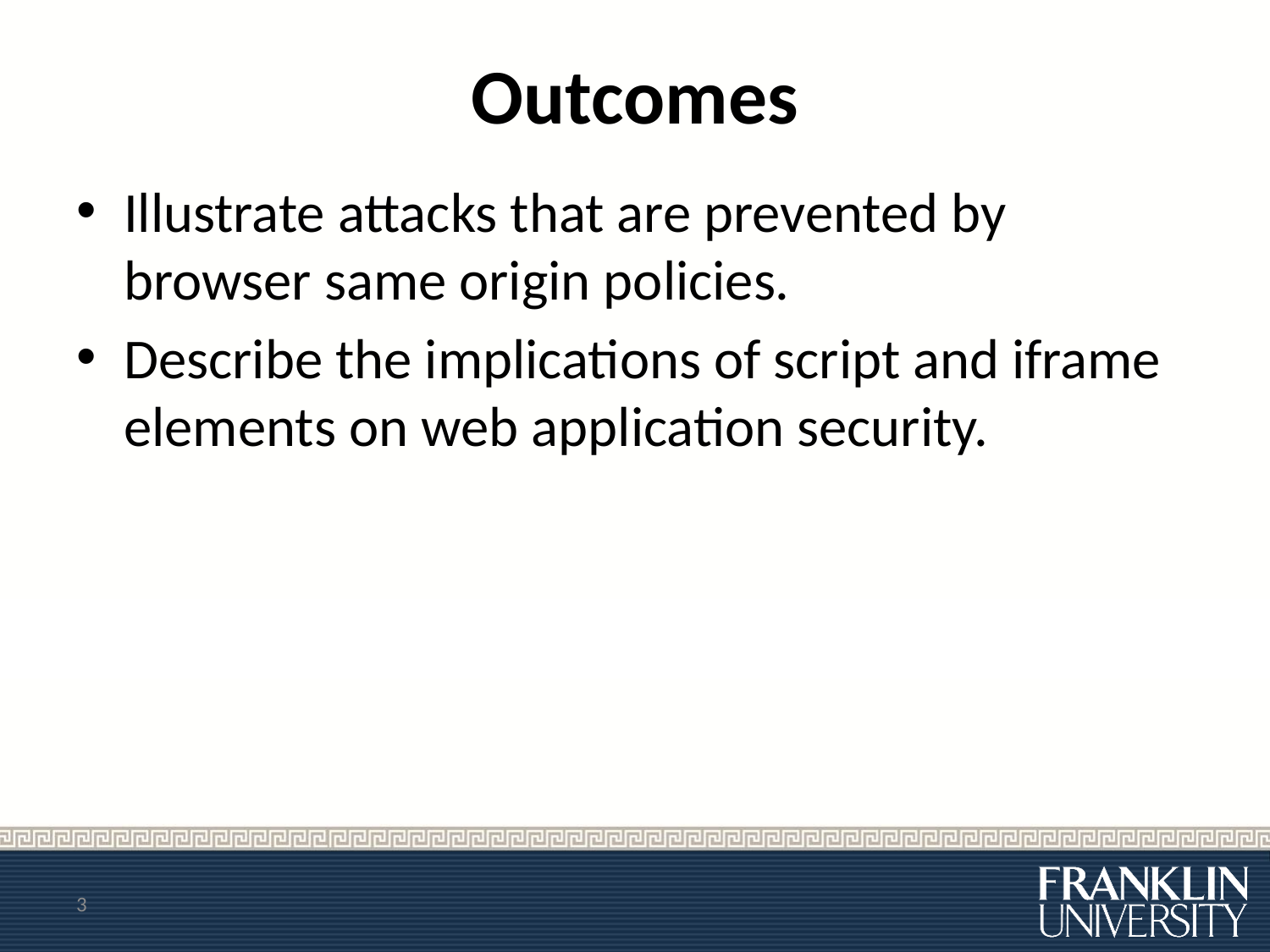

# Outcomes
Illustrate attacks that are prevented by browser same origin policies.
Describe the implications of script and iframe elements on web application security.
3